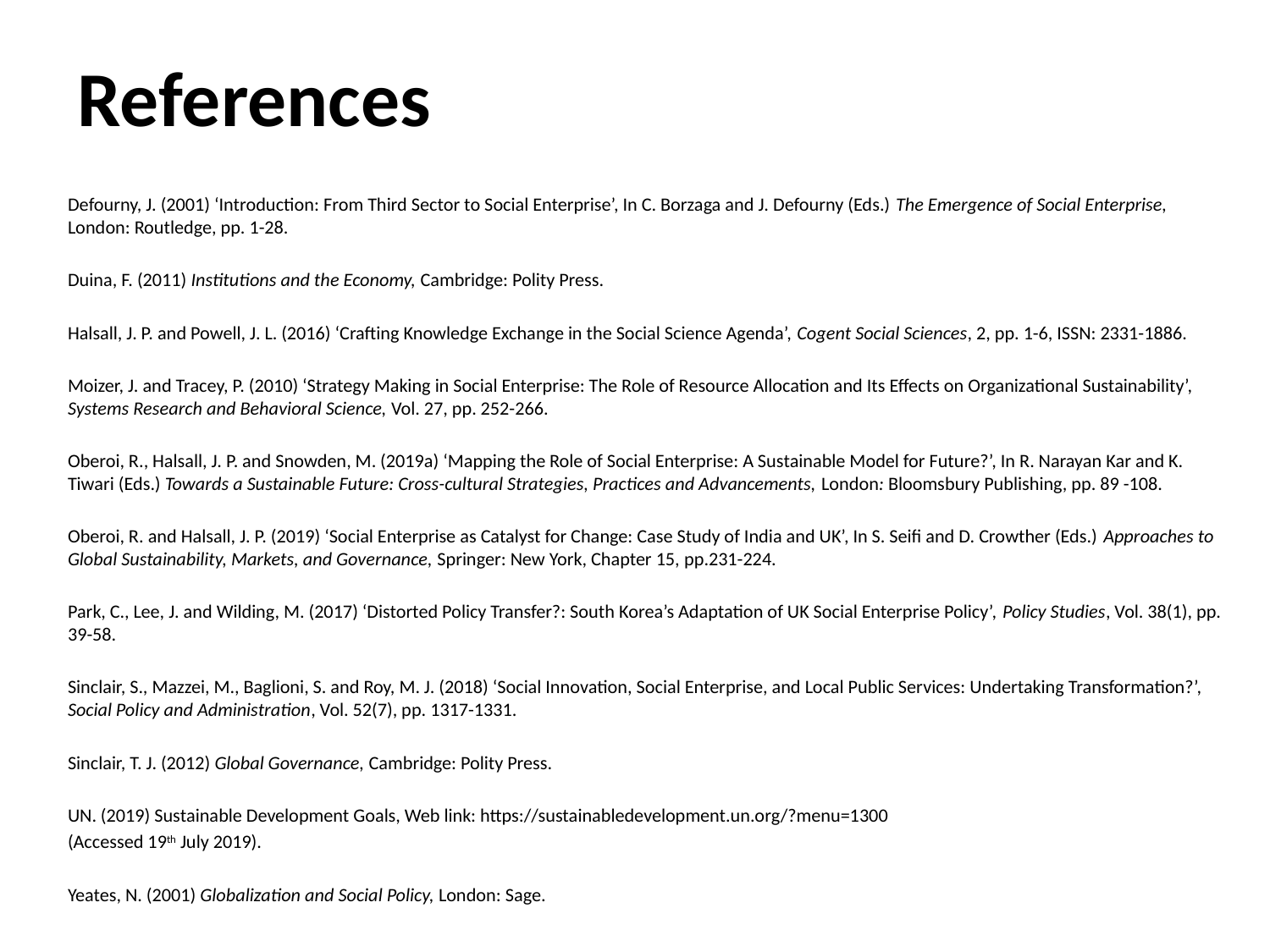

# References
Defourny, J. (2001) ‘Introduction: From Third Sector to Social Enterprise’, In C. Borzaga and J. Defourny (Eds.) The Emergence of Social Enterprise, London: Routledge, pp. 1-28.

Duina, F. (2011) Institutions and the Economy, Cambridge: Polity Press.

Halsall, J. P. and Powell, J. L. (2016) ‘Crafting Knowledge Exchange in the Social Science Agenda’, Cogent Social Sciences, 2, pp. 1-6, ISSN: 2331-1886.

Moizer, J. and Tracey, P. (2010) ‘Strategy Making in Social Enterprise: The Role of Resource Allocation and Its Effects on Organizational Sustainability’, Systems Research and Behavioral Science, Vol. 27, pp. 252-266.

Oberoi, R., Halsall, J. P. and Snowden, M. (2019a) ‘Mapping the Role of Social Enterprise: A Sustainable Model for Future?’, In R. Narayan Kar and K. Tiwari (Eds.) Towards a Sustainable Future: Cross-cultural Strategies, Practices and Advancements, London: Bloomsbury Publishing, pp. 89 -108.

Oberoi, R. and Halsall, J. P. (2019) ‘Social Enterprise as Catalyst for Change: Case Study of India and UK’, In S. Seifi and D. Crowther (Eds.) Approaches to Global Sustainability, Markets, and Governance, Springer: New York, Chapter 15, pp.231-224.

Park, C., Lee, J. and Wilding, M. (2017) ‘Distorted Policy Transfer?: South Korea’s Adaptation of UK Social Enterprise Policy’, Policy Studies, Vol. 38(1), pp. 39-58.

Sinclair, S., Mazzei, M., Baglioni, S. and Roy, M. J. (2018) ‘Social Innovation, Social Enterprise, and Local Public Services: Undertaking Transformation?’, Social Policy and Administration, Vol. 52(7), pp. 1317-1331.

Sinclair, T. J. (2012) Global Governance, Cambridge: Polity Press.

UN. (2019) Sustainable Development Goals, Web link: https://sustainabledevelopment.un.org/?menu=1300
(Accessed 19th July 2019).

Yeates, N. (2001) Globalization and Social Policy, London: Sage.